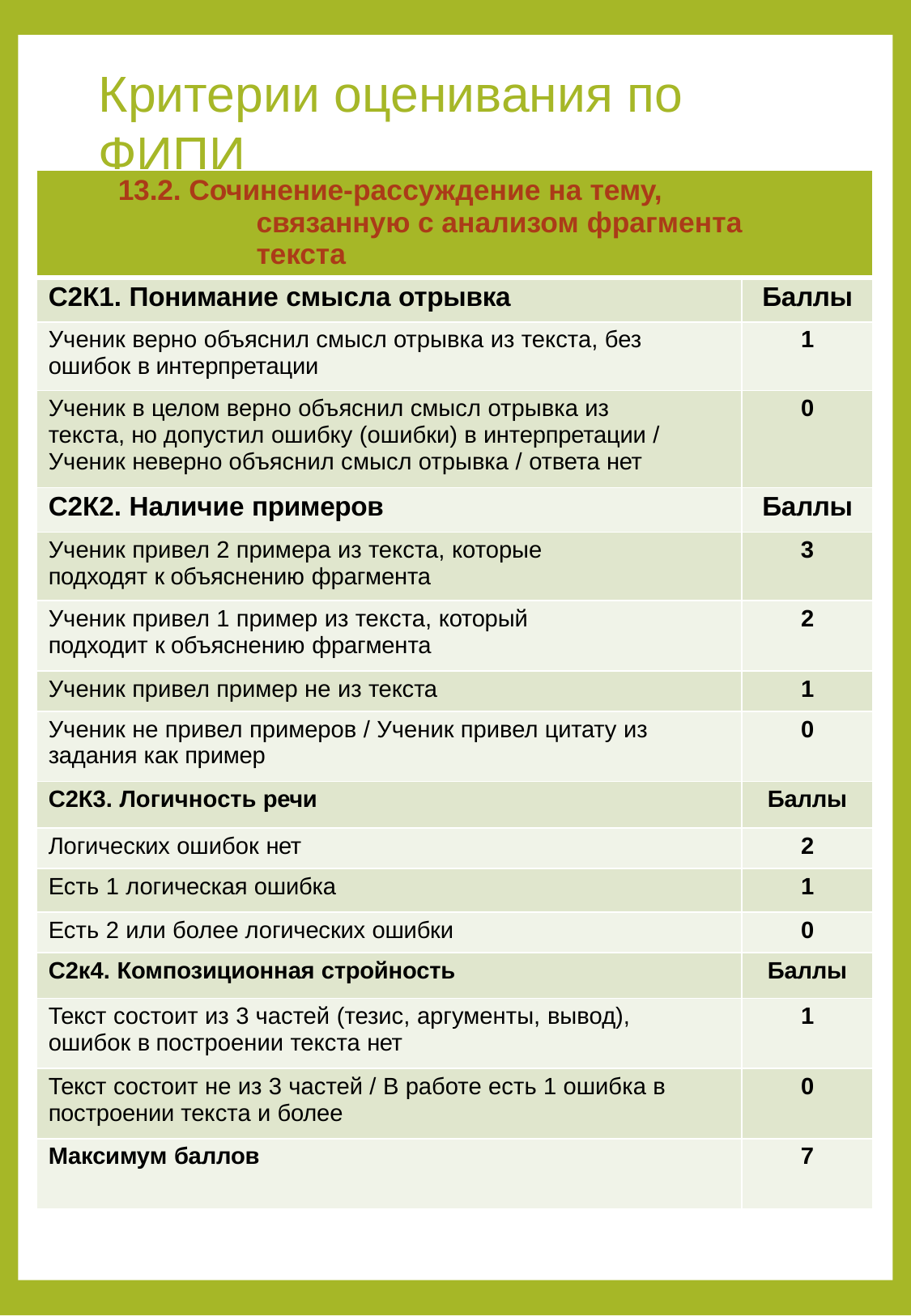

# Критерии оценивания по ФИПИ
| 13.2. Сочинение-рассуждение на тему, связанную с анализом фрагмента текста |  |
| --- | --- |
| С2К1. Понимание смысла отрывка | Баллы |
| Ученик верно объяснил смысл отрывка из текста, без ошибок в интерпретации | 1 |
| Ученик в целом верно объяснил смысл отрывка из текста, но допустил ошибку (ошибки) в интерпретации / Ученик неверно объяснил смысл отрывка / ответа нет | 0 |
| С2К2. Наличие примеров | Баллы |
| Ученик привел 2 примера из текста, которые подходят к объяснению фрагмента | 3 |
| Ученик привел 1 пример из текста, который подходит к объяснению фрагмента | 2 |
| Ученик привел пример не из текста | 1 |
| Ученик не привел примеров / Ученик привел цитату из задания как пример | 0 |
| С2К3. Логичность речи | Баллы |
| Логических ошибок нет | 2 |
| Есть 1 логическая ошибка | 1 |
| Есть 2 или более логических ошибки | 0 |
| С2к4. Композиционная стройность | Баллы |
| Текст состоит из 3 частей (тезис, аргументы, вывод), ошибок в построении текста нет | 1 |
| Текст состоит не из 3 частей / В работе есть 1 ошибка в построении текста и более | 0 |
| Максимум баллов | 7 |